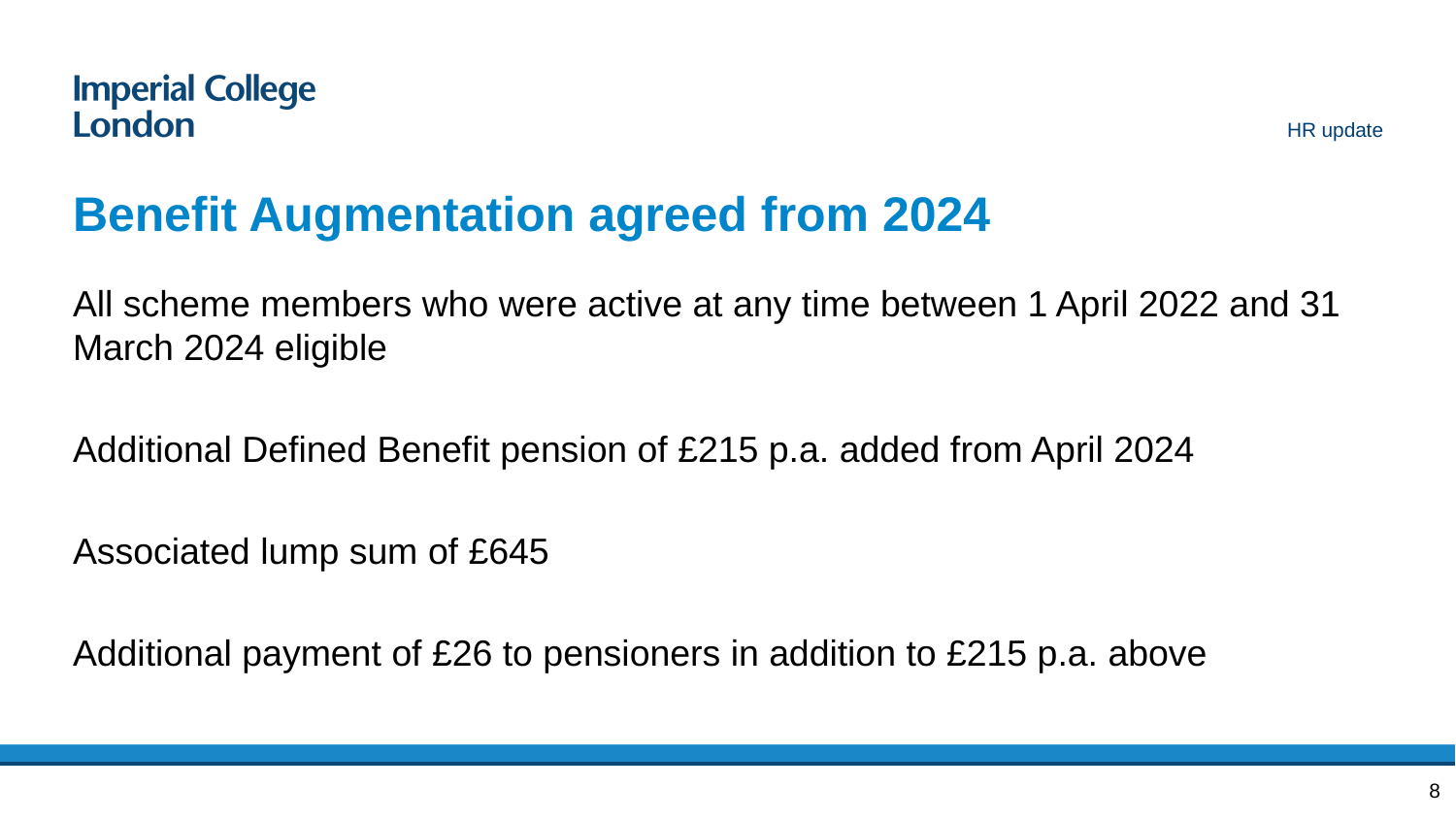

HR update
# Benefit Augmentation agreed from 2024
All scheme members who were active at any time between 1 April 2022 and 31 March 2024 eligible

Additional Defined Benefit pension of £215 p.a. added from April 2024

Associated lump sum of £645

Additional payment of £26 to pensioners in addition to £215 p.a. above